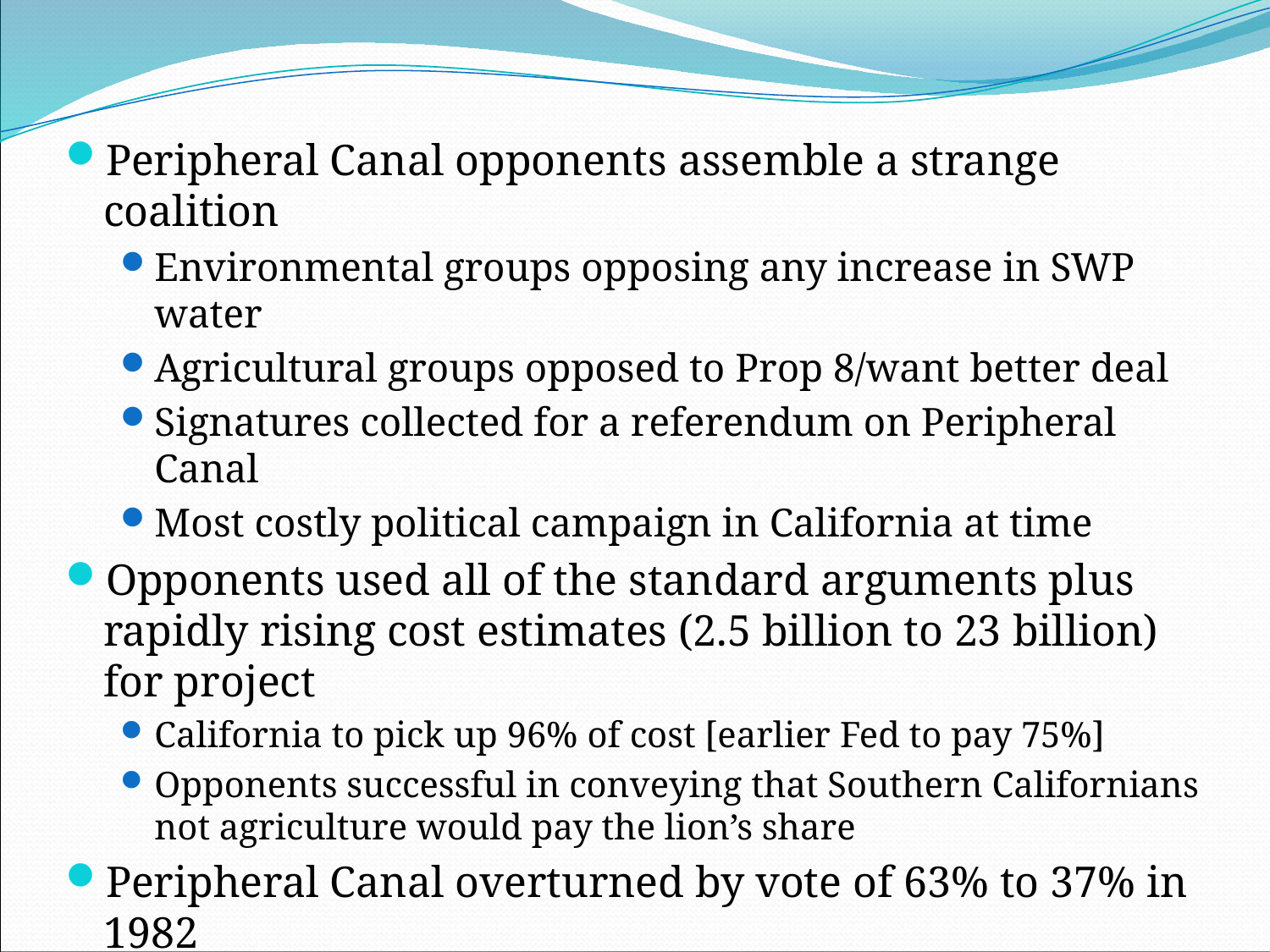

#
Peripheral Canal opponents assemble a strange coalition
Environmental groups opposing any increase in SWP water
Agricultural groups opposed to Prop 8/want better deal
Signatures collected for a referendum on Peripheral Canal
Most costly political campaign in California at time
Opponents used all of the standard arguments plus rapidly rising cost estimates (2.5 billion to 23 billion) for project
California to pick up 96% of cost [earlier Fed to pay 75%]
Opponents successful in conveying that Southern Californians not agriculture would pay the lion’s share
Peripheral Canal overturned by vote of 63% to 37% in 1982
Over 90% of Northern California against
Cost and environmental concerns two major reasons to oppose
First rejection of a major water project since 1920’s